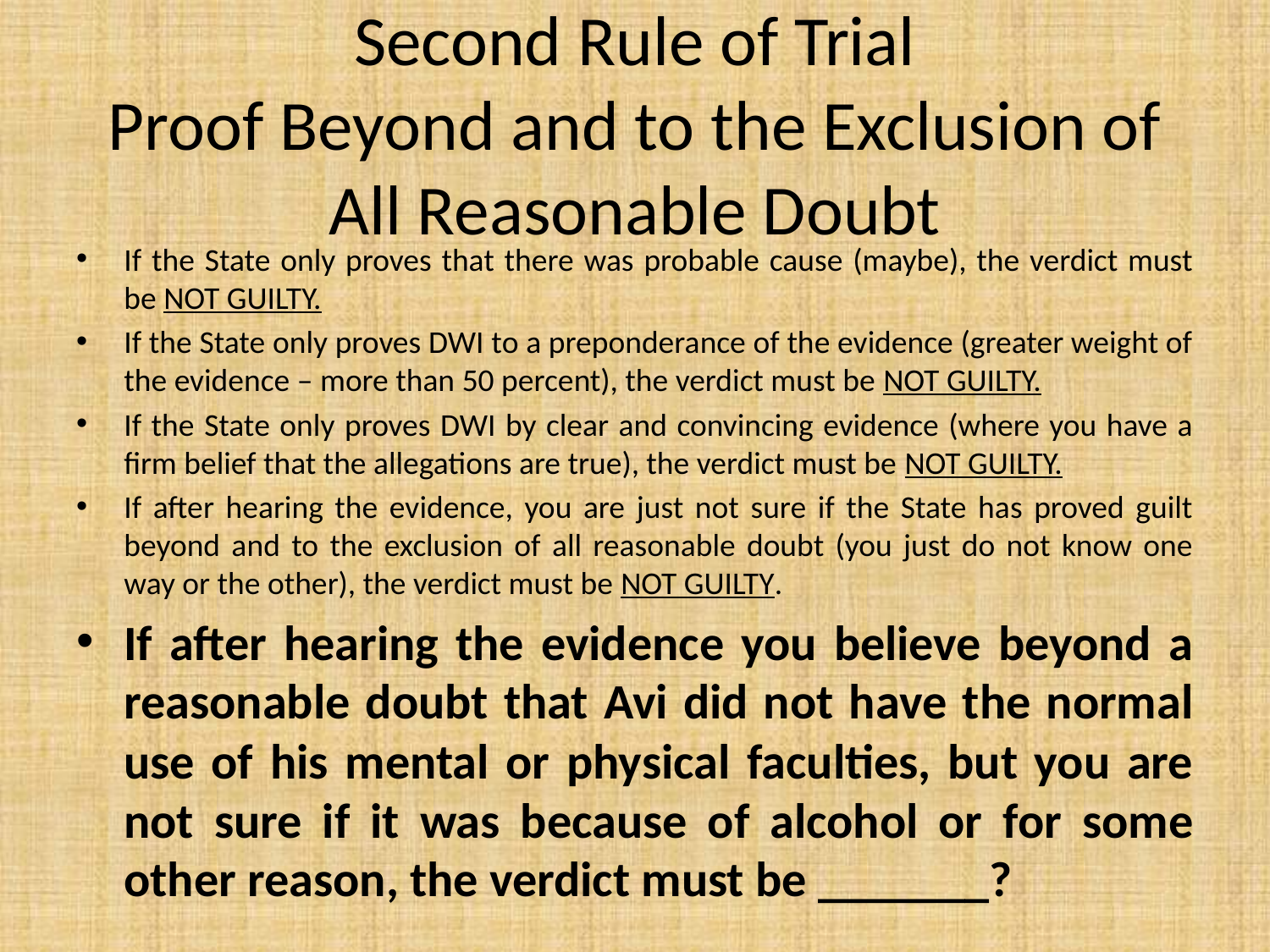

# Second Rule of Trial Proof Beyond and to the Exclusion of All Reasonable Doubt
If the State only proves that there was probable cause (maybe), the verdict must be NOT GUILTY.
If the State only proves DWI to a preponderance of the evidence (greater weight of the evidence – more than 50 percent), the verdict must be NOT GUILTY.
If the State only proves DWI by clear and convincing evidence (where you have a firm belief that the allegations are true), the verdict must be NOT GUILTY.
If after hearing the evidence, you are just not sure if the State has proved guilt beyond and to the exclusion of all reasonable doubt (you just do not know one way or the other), the verdict must be NOT GUILTY.
If after hearing the evidence you believe beyond a reasonable doubt that Avi did not have the normal use of his mental or physical faculties, but you are not sure if it was because of alcohol or for some other reason, the verdict must be _______?